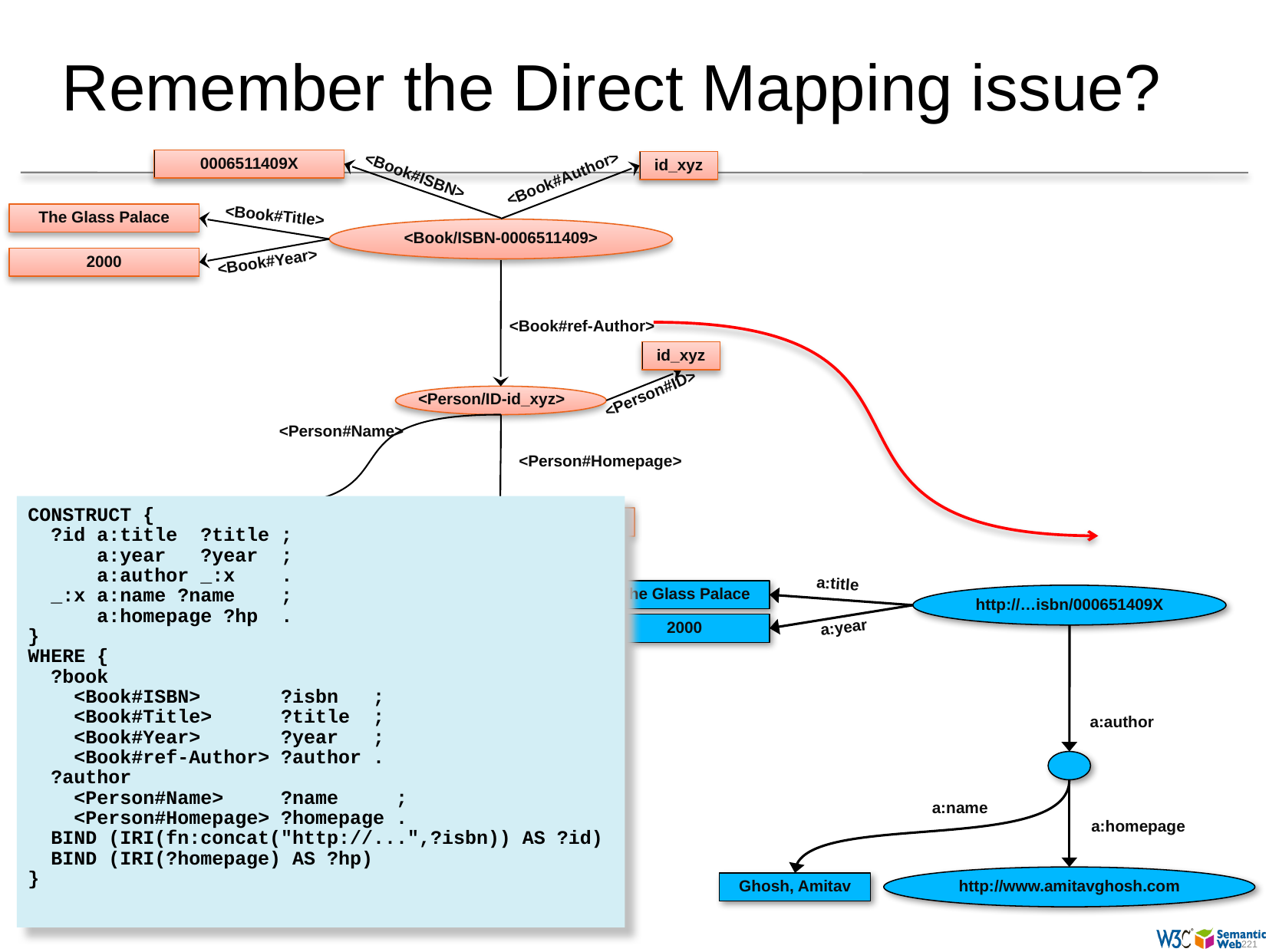

# Remember the Direct Mapping issue?
0006511409X
id_xyz
<Book#Author>
<Book#ISBN>
<Book#Title>
The Glass Palace
<Book/ISBN-0006511409>
<Book#Year>
2000
<Book#ref-Author>
id_xyz
<Person#ID>
<Person/ID-id_xyz>
<Person#Name>
<Person#Homepage>
Ghosh, Amitav
http://www.amitavghosh.com

CONSTRUCT {
  ?id a:title  ?title ;
      a:year   ?year  ;
      a:author _:x    .
  _:x a:name ?name    ;
      a:homepage ?hp  .
}
WHERE {
  ?book
    <Book#ISBN>       ?isbn   ;
    <Book#Title>      ?title  ;
    <Book#Year>       ?year   ;
    <Book#ref-Author> ?author .
  ?author
    <Person#Name>     ?name     ;
    <Person#Homepage> ?homepage .
  BIND (IRI(fn:concat("http://...",?isbn)) AS ?id)
  BIND (IRI(?homepage) AS ?hp)
}
a:title
The Glass Palace
http://…isbn/000651409X
a:year
2000
a:author

a:name
a:homepage
http://www.amitavghosh.com
Ghosh, Amitav